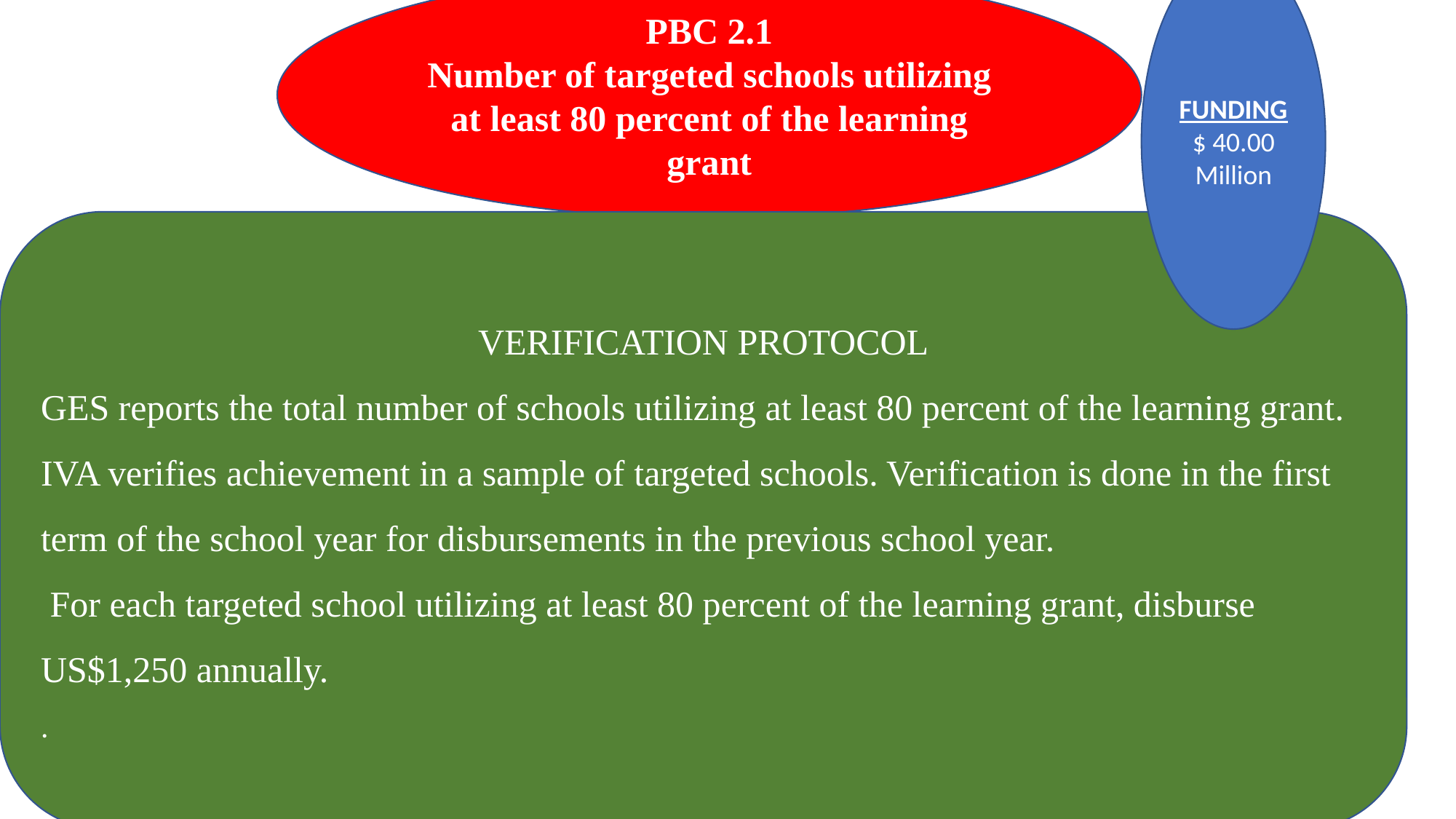

FUNDING
$ 40.00 Million
PBC 2.1
Number of targeted schools utilizing at least 80 percent of the learning grant
#
VERIFICATION PROTOCOL
GES reports the total number of schools utilizing at least 80 percent of the learning grant.
IVA verifies achievement in a sample of targeted schools. Verification is done in the first term of the school year for disbursements in the previous school year.
 For each targeted school utilizing at least 80 percent of the learning grant, disburse US$1,250 annually.
.